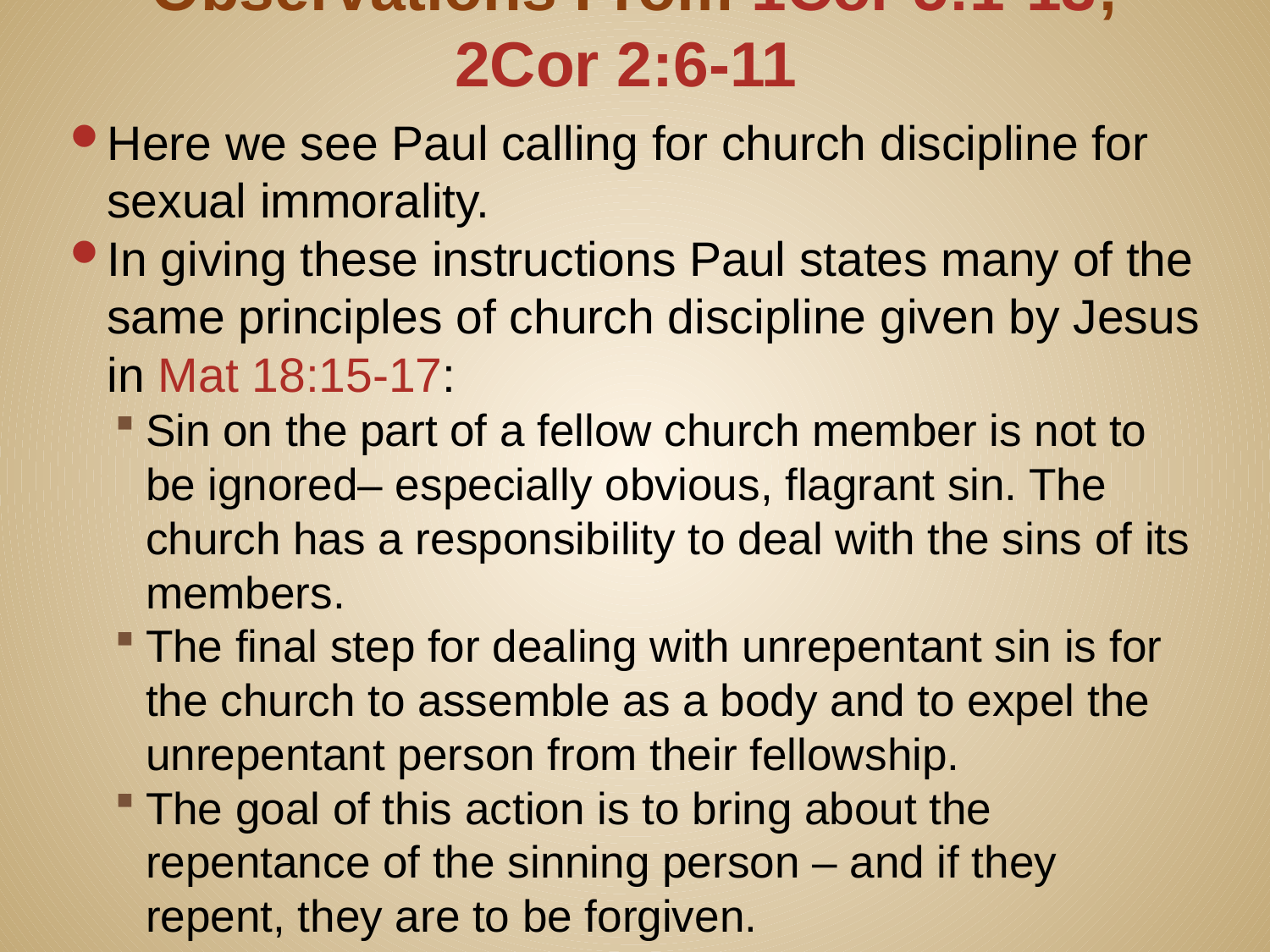

# Observations From 1Cor 5:1-13; 2Cor 2:6-11
Here we see Paul calling for church discipline for sexual immorality.
In giving these instructions Paul states many of the same principles of church discipline given by Jesus in Mat 18:15-17:
Sin on the part of a fellow church member is not to be ignored– especially obvious, flagrant sin. The church has a responsibility to deal with the sins of its members.
The final step for dealing with unrepentant sin is for the church to assemble as a body and to expel the unrepentant person from their fellowship.
The goal of this action is to bring about the repentance of the sinning person – and if they repent, they are to be forgiven.